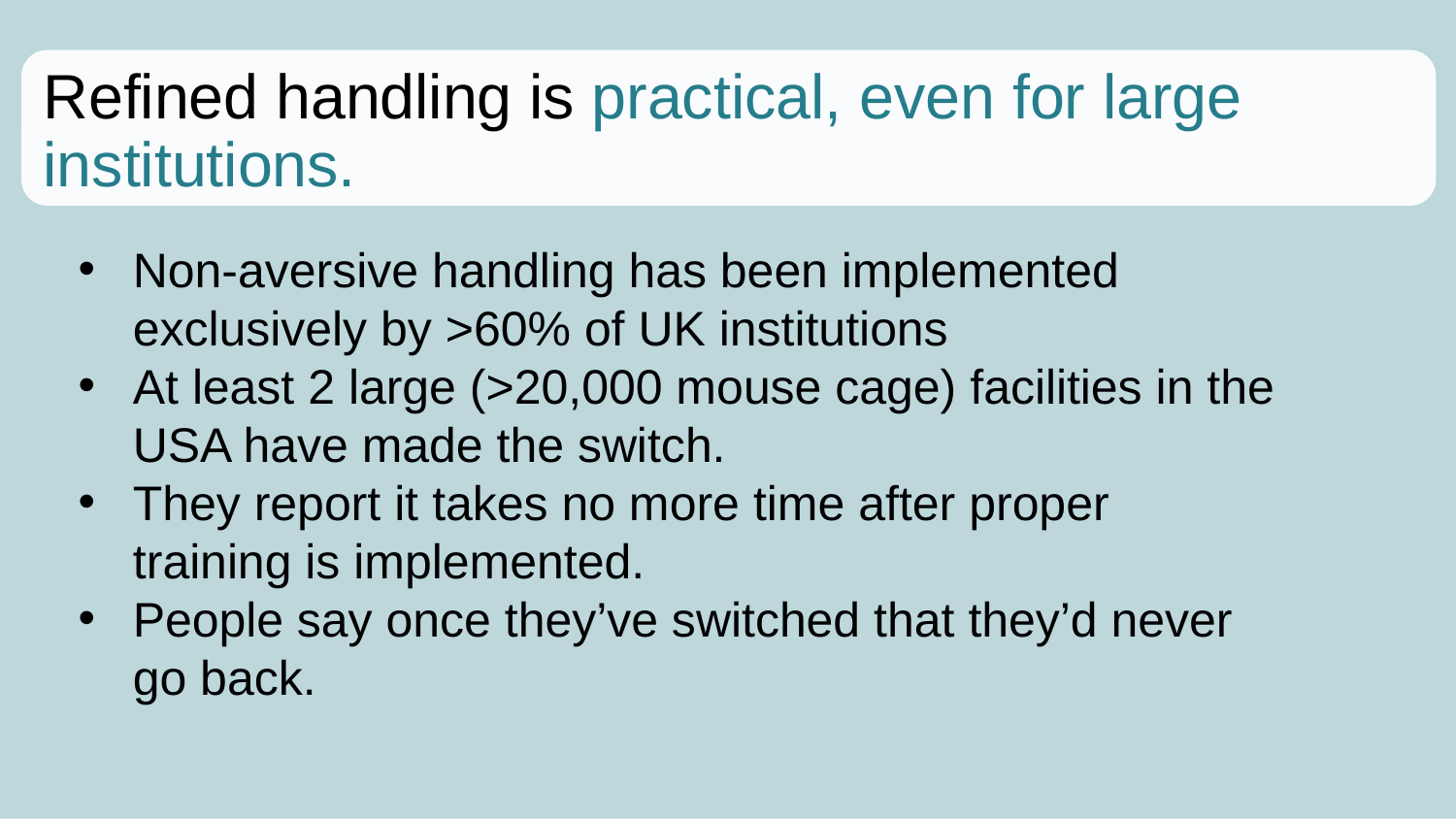

Refined handling is practical, even for large institutions.
Non-aversive handling has been implemented exclusively by >60% of UK institutions
At least 2 large (>20,000 mouse cage) facilities in the USA have made the switch.
They report it takes no more time after proper training is implemented.
People say once they’ve switched that they’d never go back.